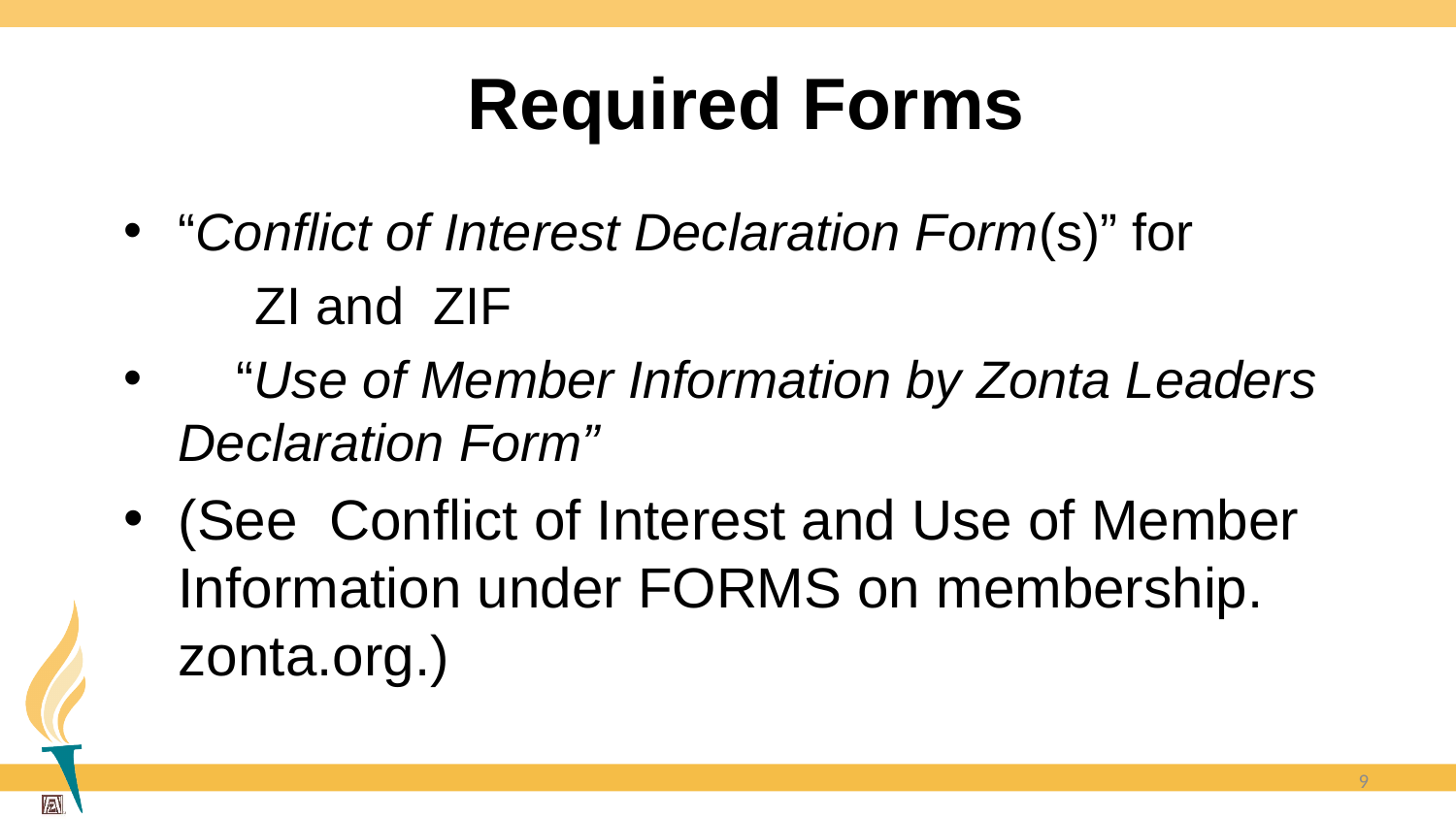

# Required Forms
“Conflict of Interest Declaration Form(s)” for
         ZI and  ZIF
    “Use of Member Information by Zonta Leaders Declaration Form”
(See  Conflict of Interest and Use of Member 	Information under FORMS on membership. 	zonta.org.)

9